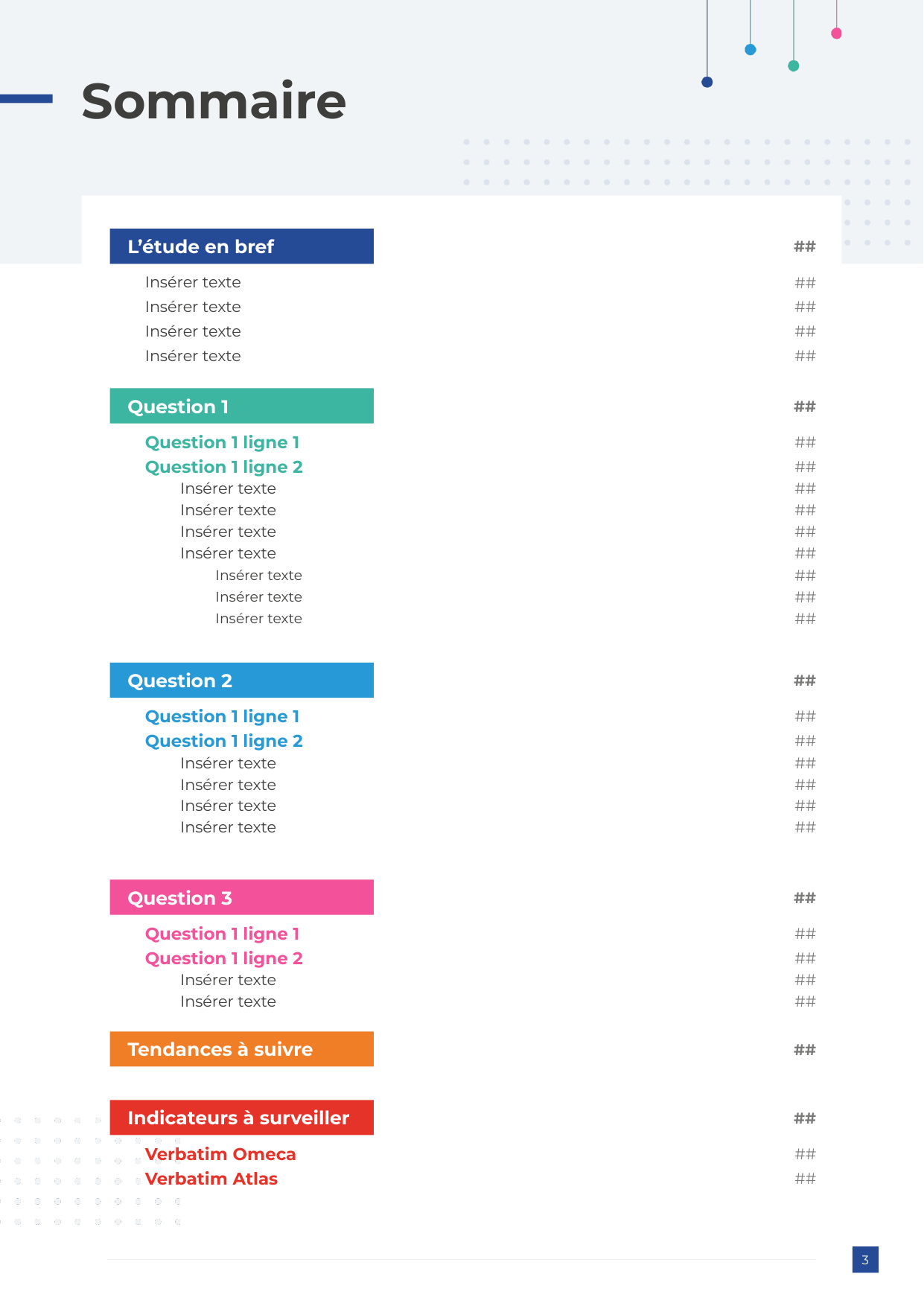

# Sommaire
L’étude en bref
##
Insérer texte
##
Insérer texte
##
Insérer texte
##
Insérer texte
##
Question 1
##
Question 1 ligne 1
##
Question 1 ligne 2
##
Insérer texte
##
Insérer texte
##
Insérer texte
##
Insérer texte
##
##
Insérer texte
##
Insérer texte
##
Insérer texte
Question 2
##
Question 1 ligne 1
##
Question 1 ligne 2
##
Insérer texte
##
Insérer texte
##
Insérer texte
##
Insérer texte
##
Question 3
##
Question 1 ligne 1
##
Question 1 ligne 2
##
Insérer texte
##
Insérer texte
##
Tendances à suivre
##
Indicateurs à surveiller
##
Verbatim Omeca
##
Verbatim Atlas
##